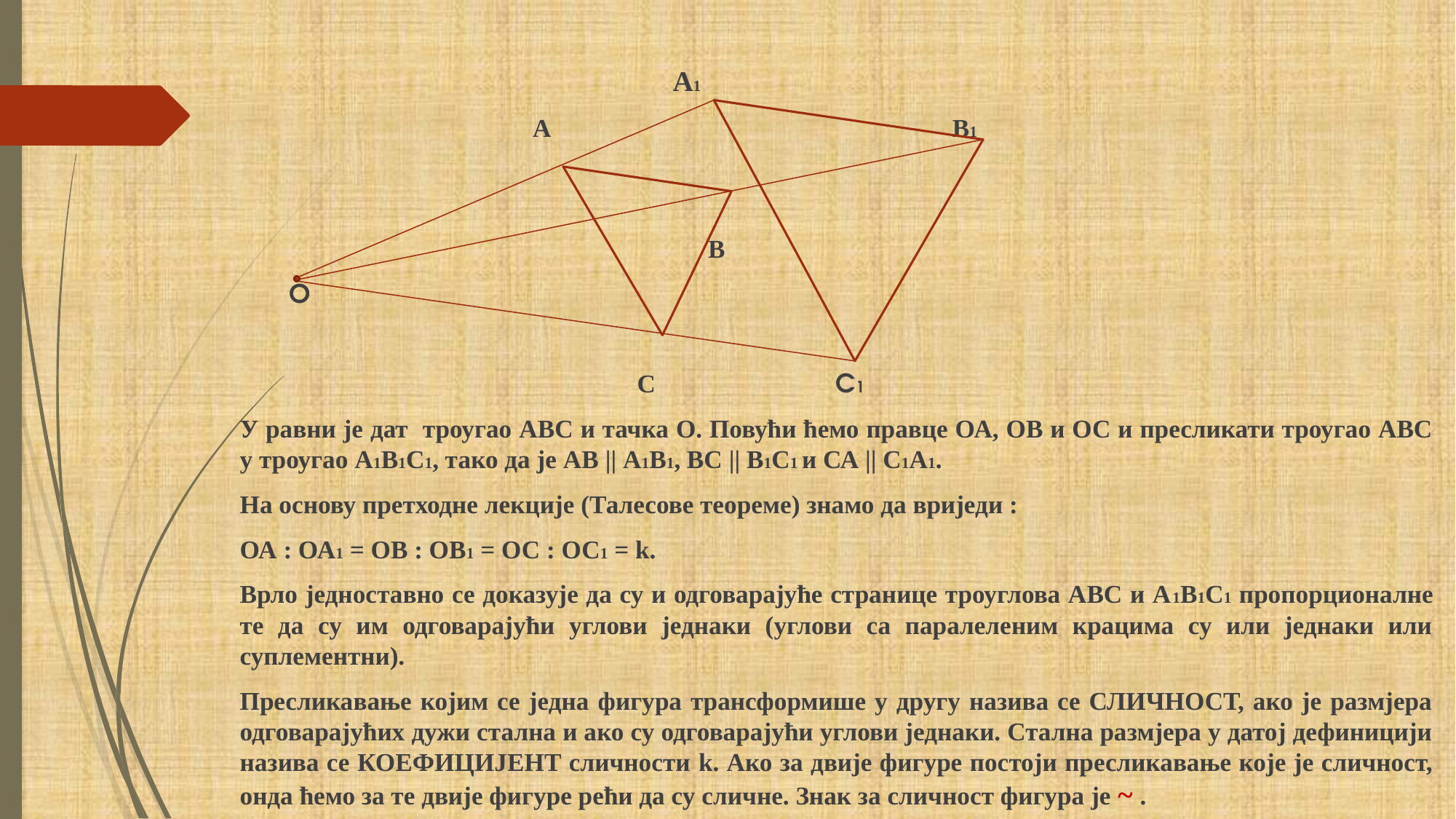

А1
                                              A                                                                                                    B1

                                                                  B
       O

                                                        C                          C1
У равни је дат  троугао АВС и тачка О. Повући ћемо правце ОА, ОВ и ОС и пресликати троугао АВС у троугао А1В1С1, тако да је АВ || A1B1, ВС || В1С1 и СА || С1А1.
На основу претходне лекције (Талесове теореме) знамо да вриједи :
ОА : ОА1 = ОВ : ОВ1 = ОС : ОС1 = k.
Врло једноставно се доказује да су и одговарајуће странице троуглова АВС и А1В1С1 пропорционалне те да су им одговарајући углови једнаки (углови са паралеленим крацима су или једнаки или суплементни).
Пресликавање којим се једна фигура трансформише у другу назива се СЛИЧНОСТ, ако је размјера одговарајућих дужи стална и ако су одговарајући углови једнаки. Стална размјера у датој дефиницији назива се КОЕФИЦИЈЕНТ сличности k. Ако за двије фигуре постоји пресликавање које је сличност, онда ћемо за те двије фигуре рећи да су сличне. Знак за сличност фигура је ~ .